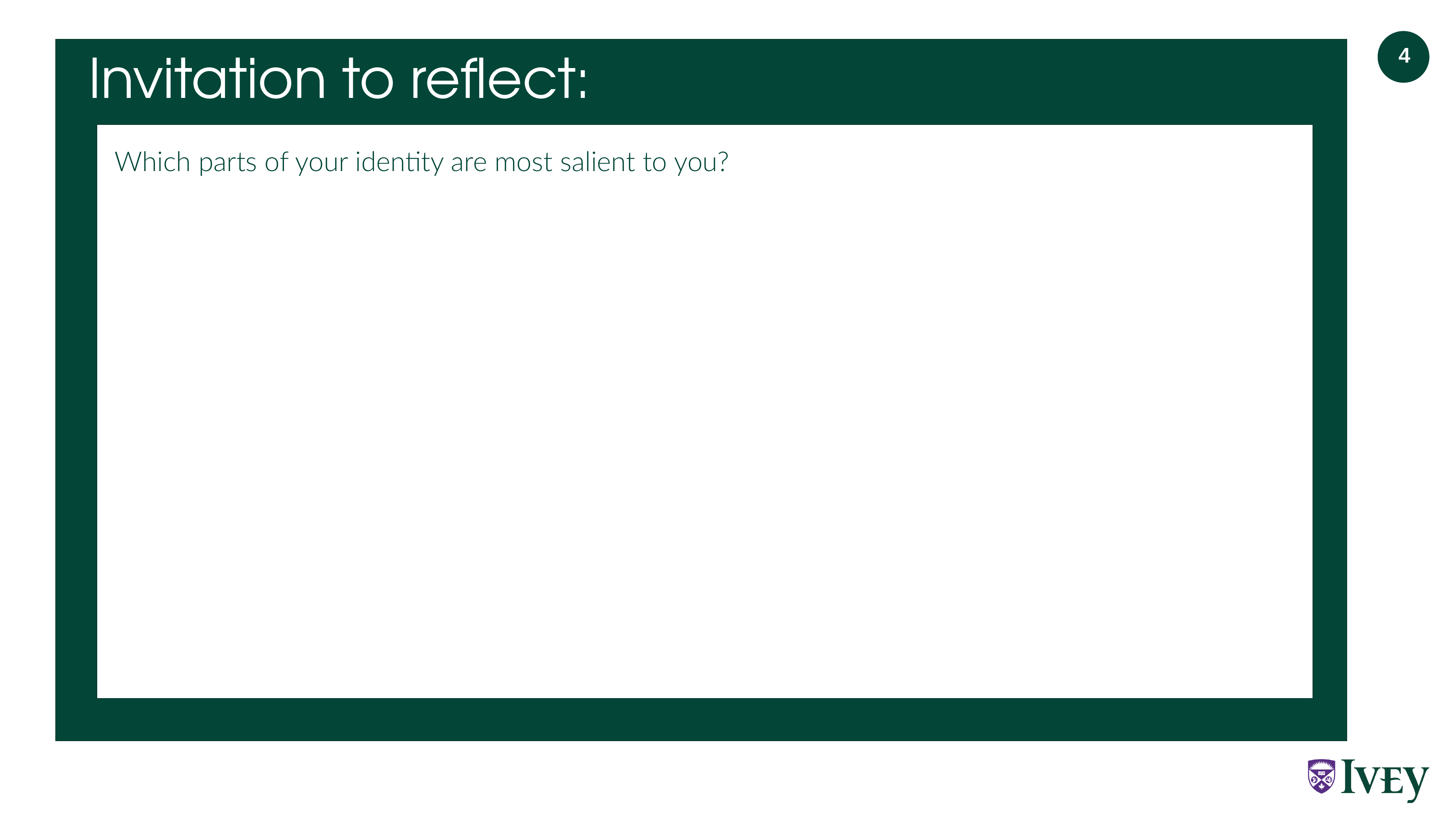

Invitation to reflect:

Which parts of your identity are most salient to you?